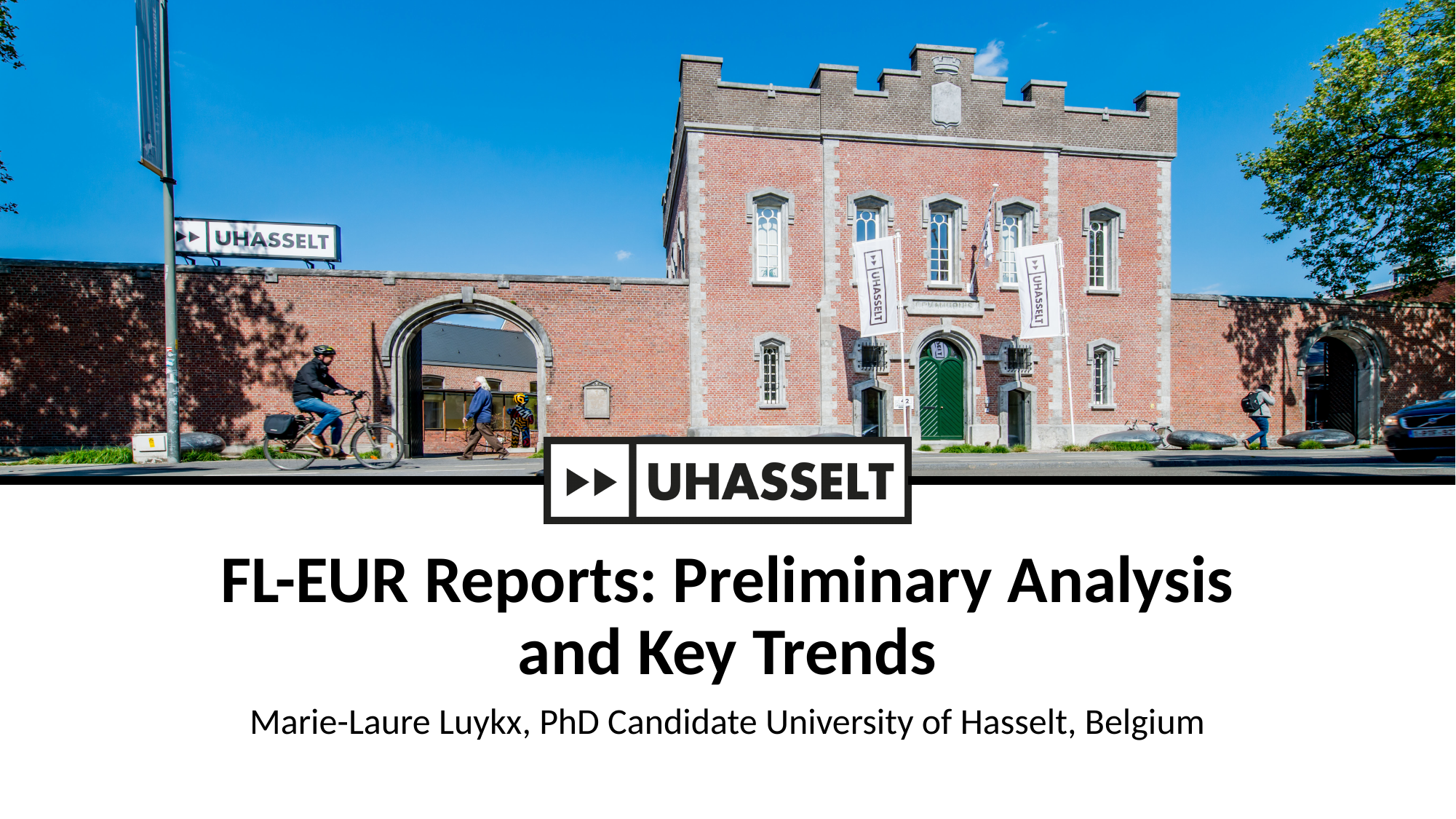

# FL-EUR Reports: Preliminary Analysis and Key Trends
Marie-Laure Luykx, PhD Candidate University of Hasselt, Belgium